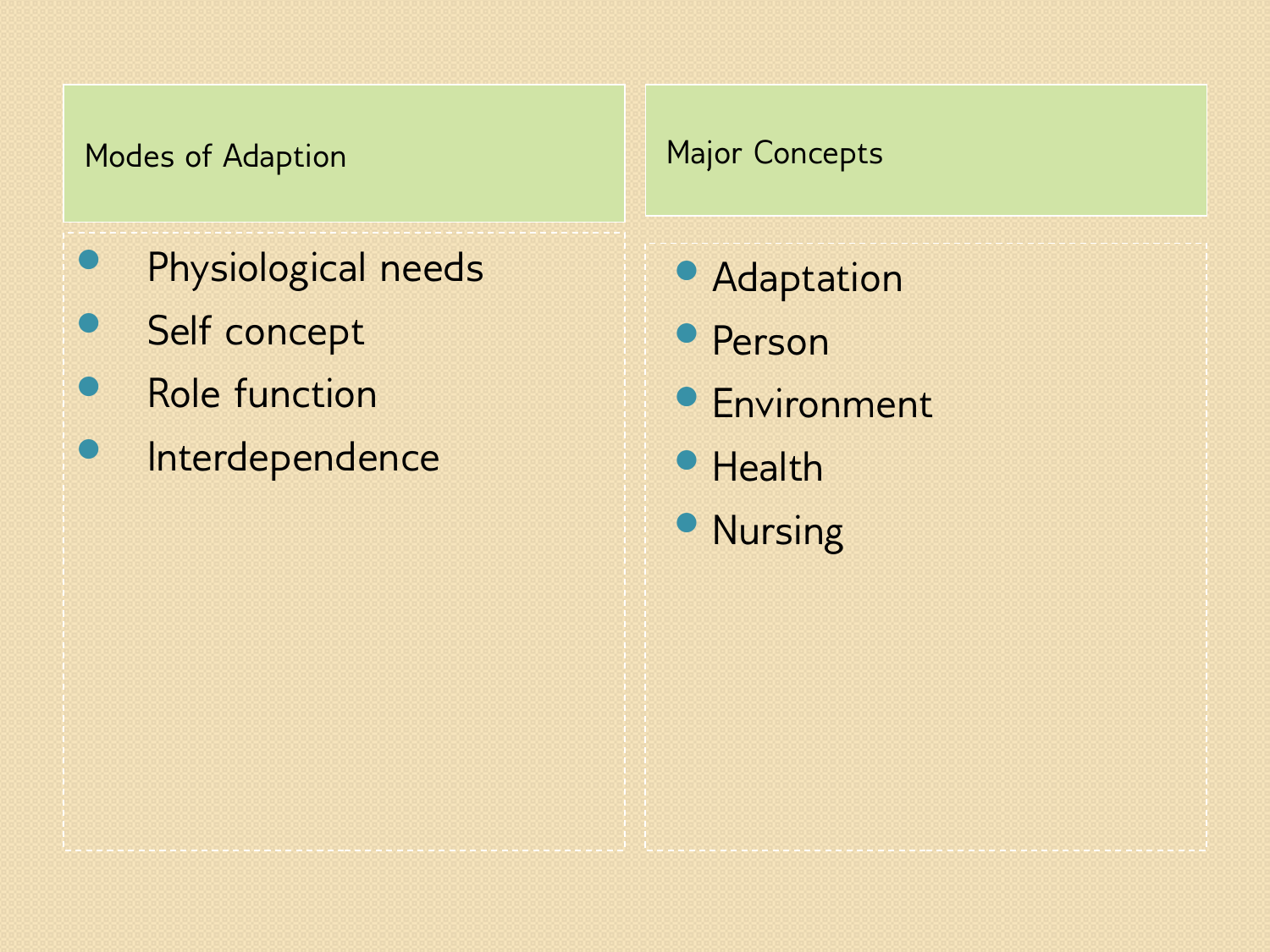

Modes of Adaption
Major Concepts
Physiological needs
Self concept
Role function
Interdependence

Adaptation
Person
Environment
Health
Nursing